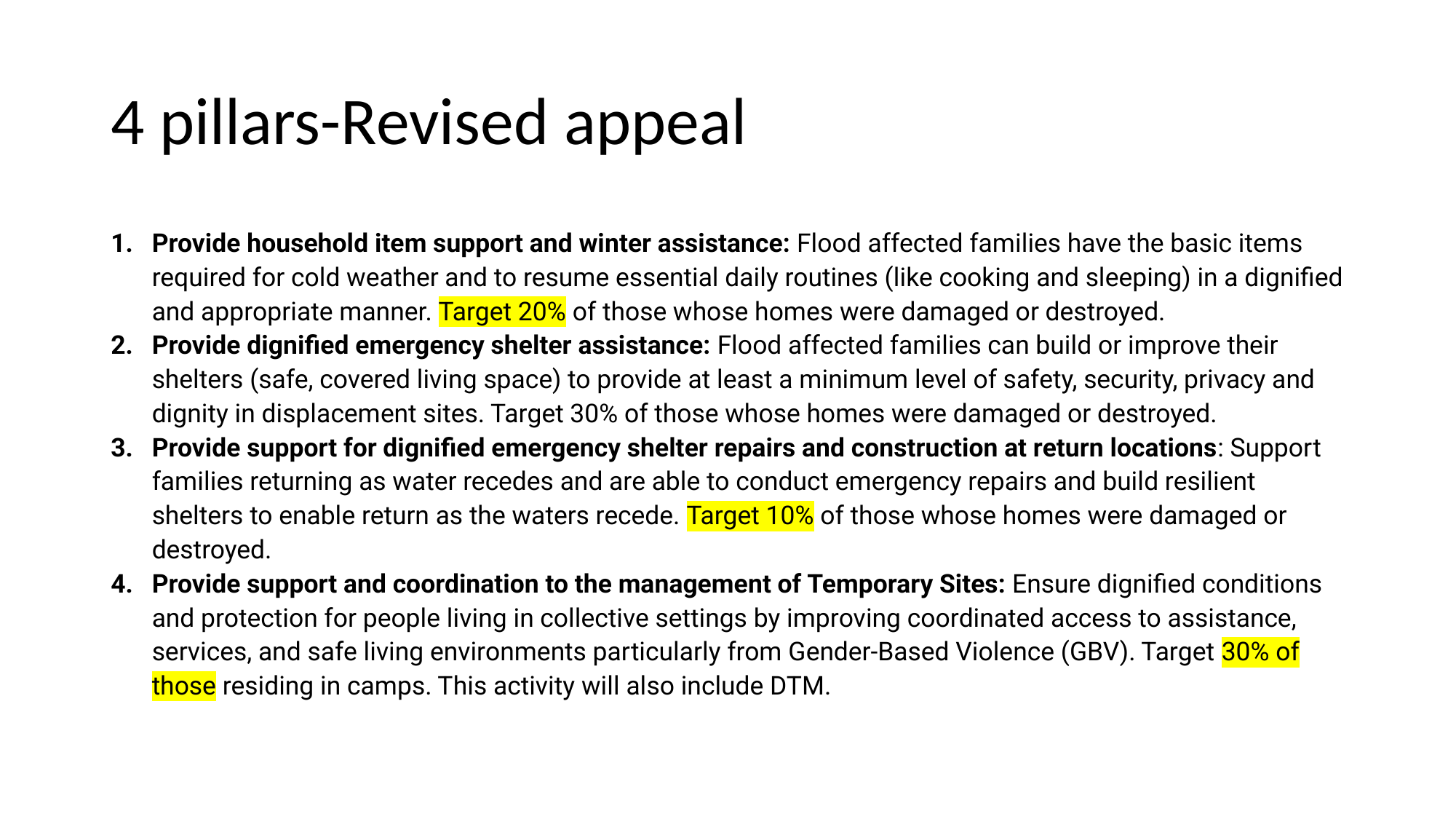

# 4 pillars-Revised appeal
Provide household item support and winter assistance: Flood affected families have the basic items required for cold weather and to resume essential daily routines (like cooking and sleeping) in a dignified and appropriate manner. Target 20% of those whose homes were damaged or destroyed.
Provide dignified emergency shelter assistance: Flood affected families can build or improve their shelters (safe, covered living space) to provide at least a minimum level of safety, security, privacy and dignity in displacement sites. Target 30% of those whose homes were damaged or destroyed.
Provide support for dignified emergency shelter repairs and construction at return locations: Support families returning as water recedes and are able to conduct emergency repairs and build resilient shelters to enable return as the waters recede. Target 10% of those whose homes were damaged or destroyed.
Provide support and coordination to the management of Temporary Sites: Ensure dignified conditions and protection for people living in collective settings by improving coordinated access to assistance, services, and safe living environments particularly from Gender-Based Violence (GBV). Target 30% of those residing in camps. This activity will also include DTM.